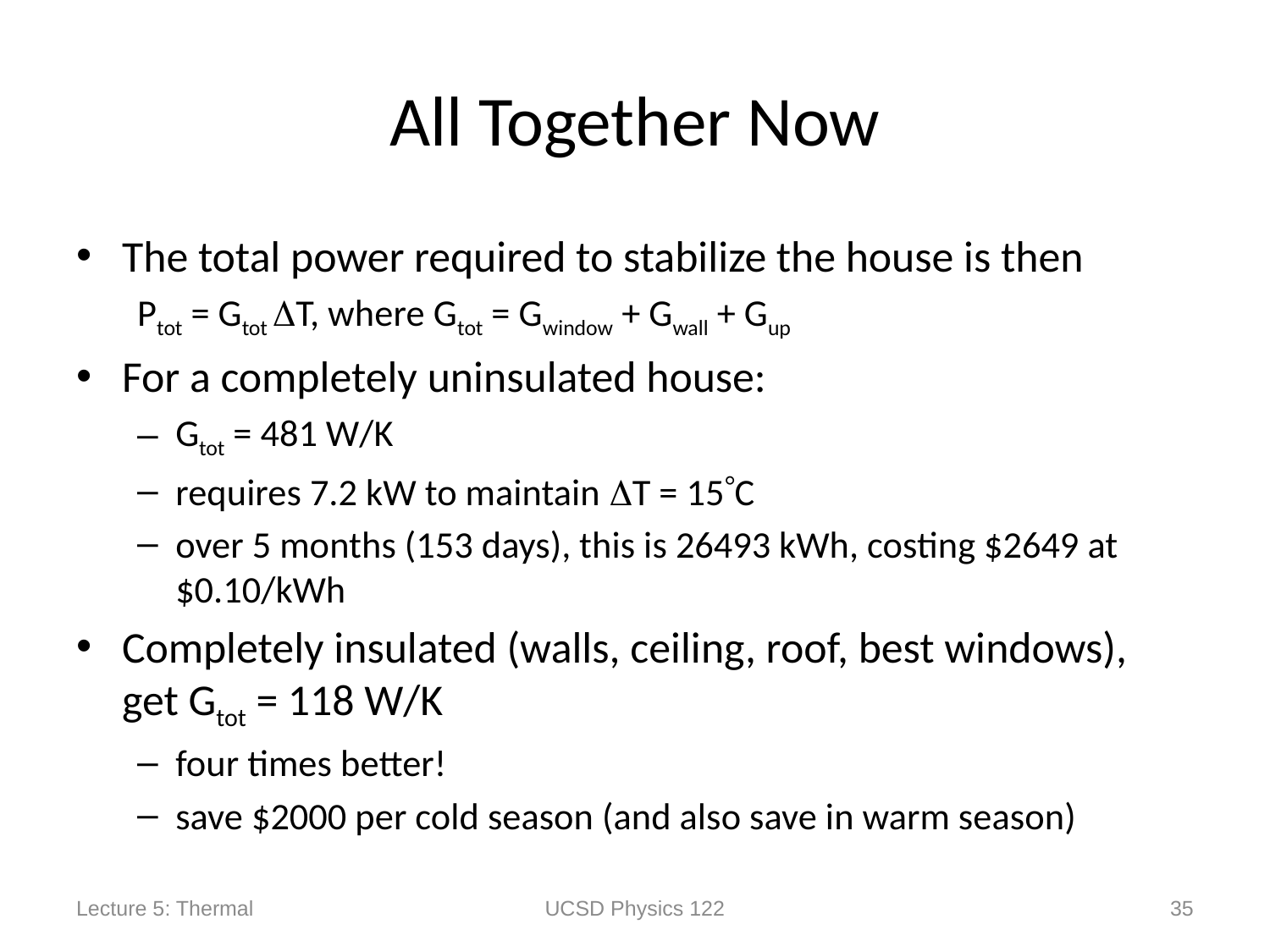

# All Together Now
The total power required to stabilize the house is then
Ptot = Gtot ΔT, where Gtot = Gwindow + Gwall + Gup
For a completely uninsulated house:
Gtot = 481 W/K
requires 7.2 kW to maintain ΔT = 15°C
over 5 months (153 days), this is 26493 kWh, costing $2649 at $0.10/kWh
Completely insulated (walls, ceiling, roof, best windows), get Gtot = 118 W/K
four times better!
save $2000 per cold season (and also save in warm season)
Lecture 5: Thermal
UCSD Physics 122
35